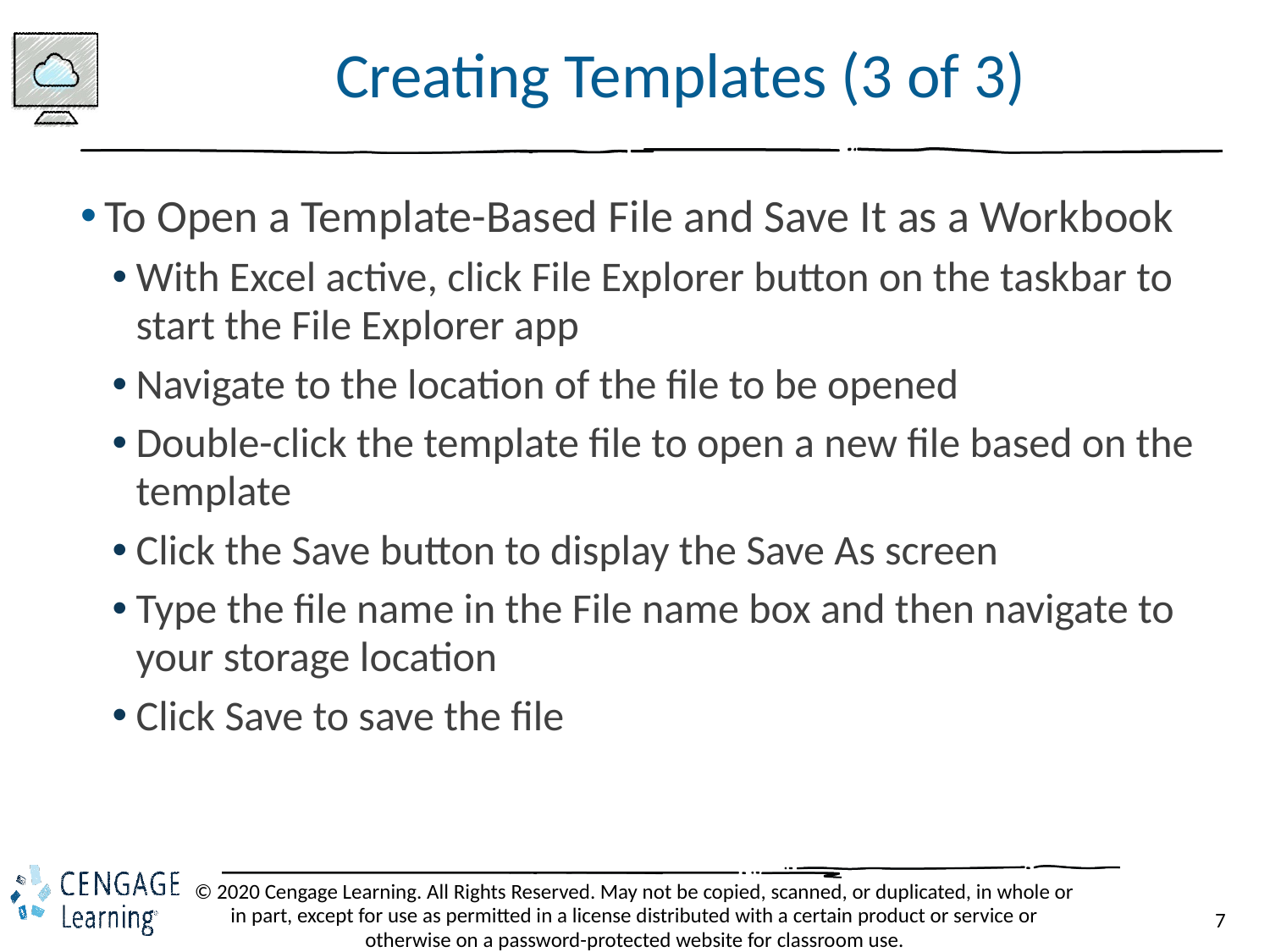

# Creating Templates (3 of 3)
To Open a Template-Based File and Save It as a Workbook
With Excel active, click File Explorer button on the taskbar to start the File Explorer app
Navigate to the location of the file to be opened
Double-click the template file to open a new file based on the template
Click the Save button to display the Save As screen
Type the file name in the File name box and then navigate to your storage location
Click Save to save the file